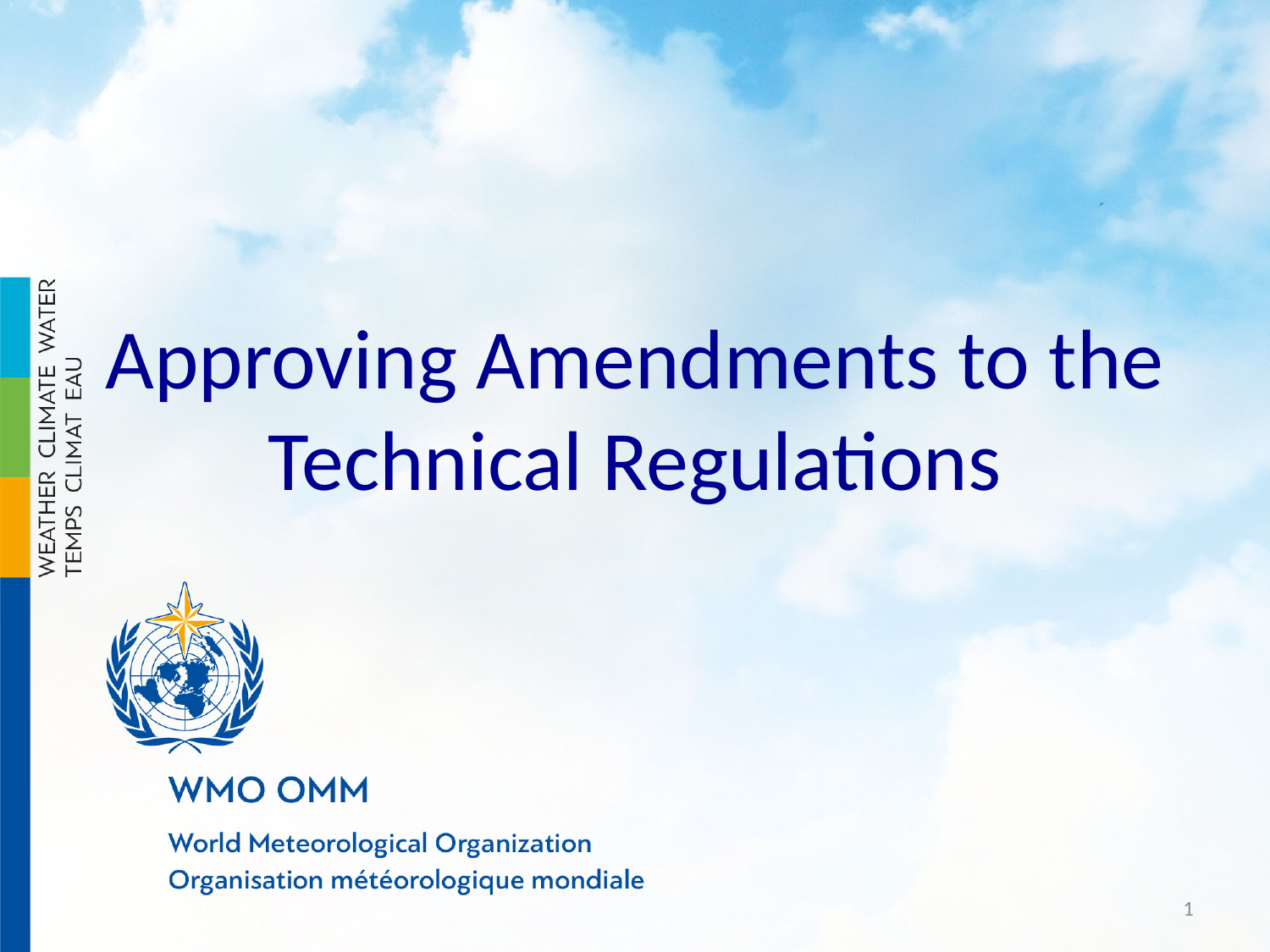

Approving Amendments to the Technical Regulations
1